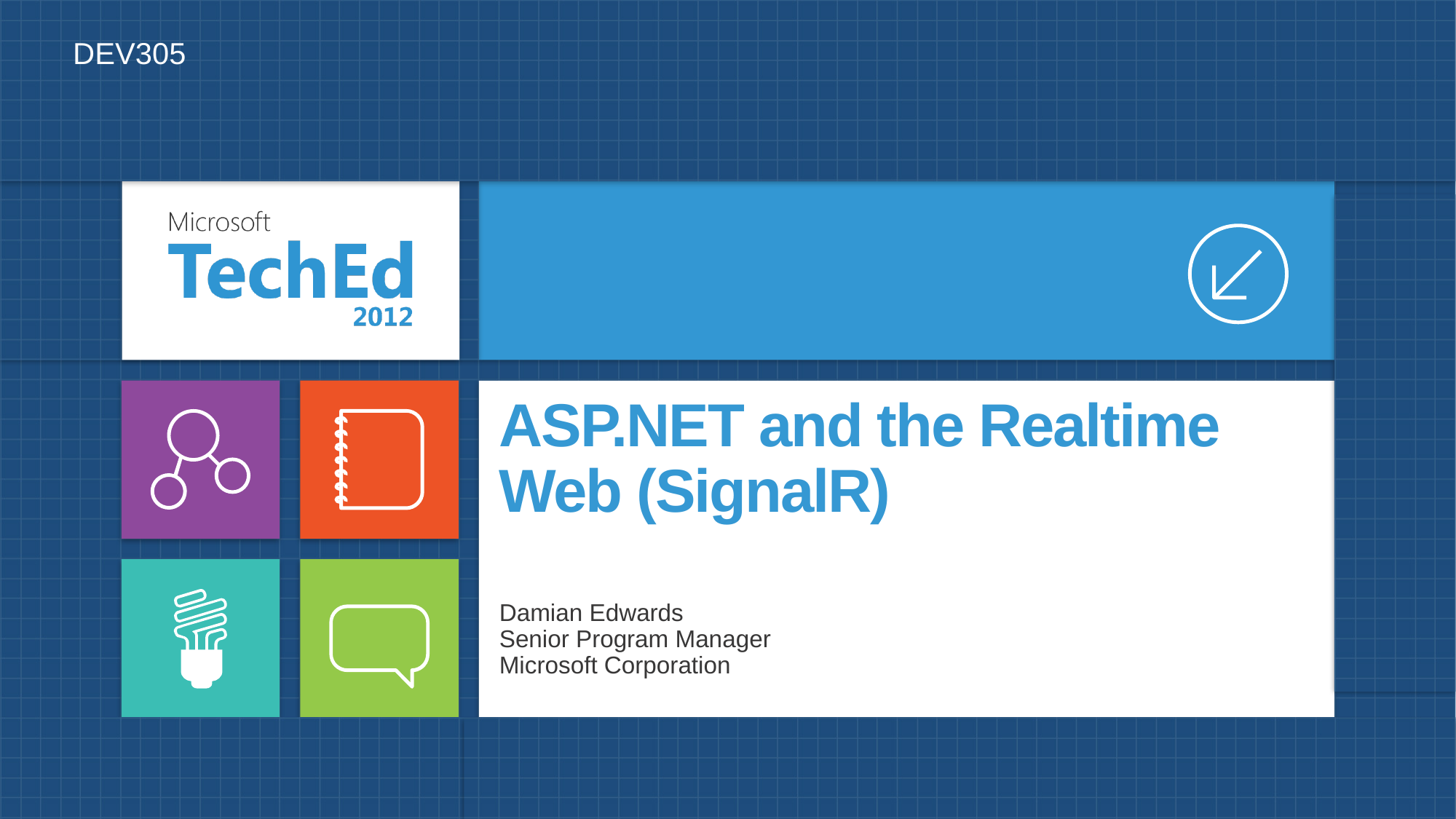

DEV305
# ASP.NET and the Realtime Web (SignalR)
Damian Edwards
Senior Program Manager
Microsoft Corporation